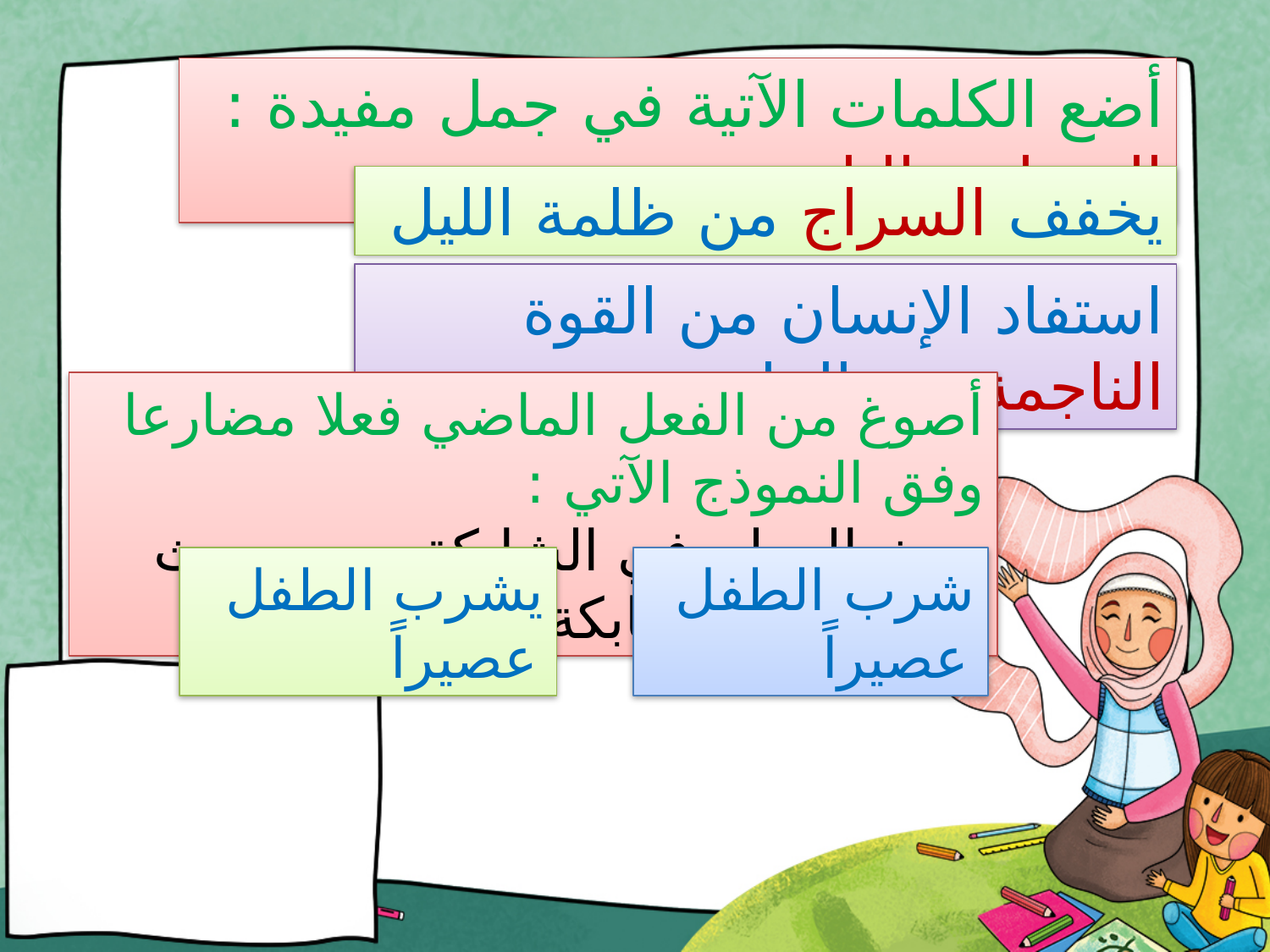

أضع الكلمات الآتية في جمل مفيدة : السراج ، الناجمة
يخفف السراج من ظلمة الليل
استفاد الإنسان من القوة الناجمة عن الماء
أصوغ من الفعل الماضي فعلا مضارعا وفق النموذج الآتي :
بحث المعلم في الشابكة        يبحث المعلم في الشابكة
يشرب الطفل عصيراً
شرب الطفل عصيراً